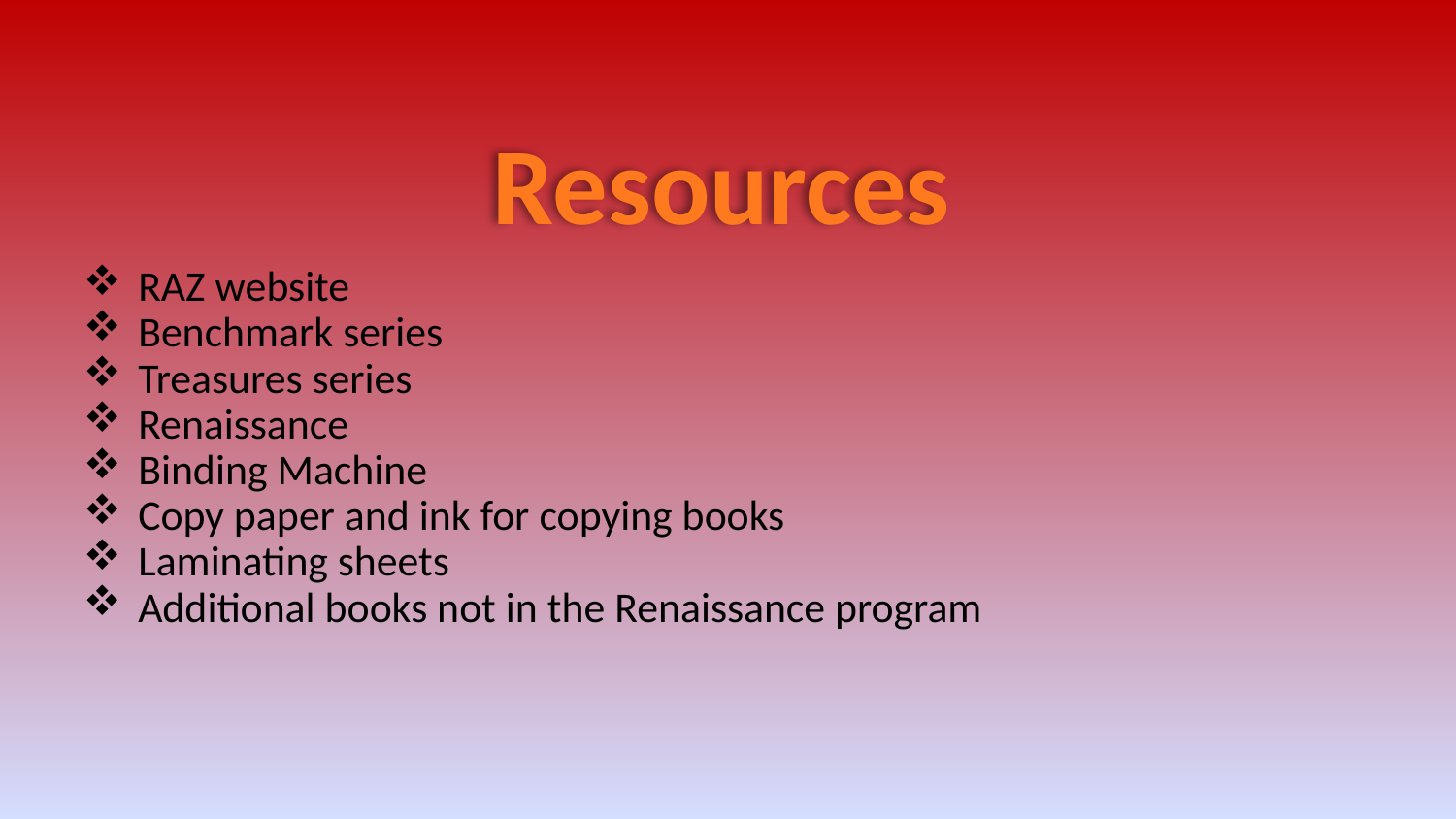

Resources
RAZ website
Benchmark series
Treasures series
Renaissance
Binding Machine
Copy paper and ink for copying books
Laminating sheets
Additional books not in the Renaissance program